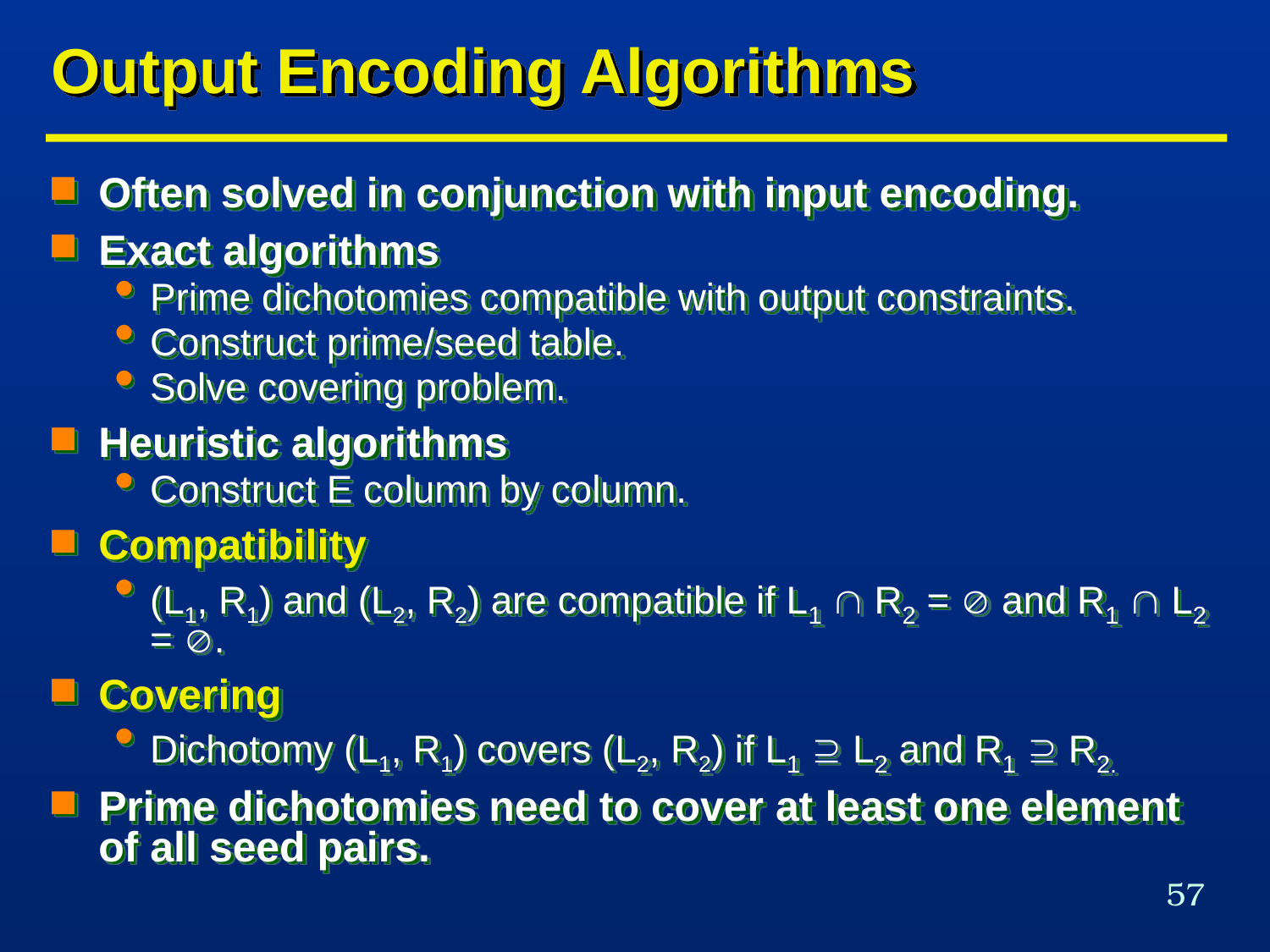

# Output Encoding Algorithms
Often solved in conjunction with input encoding.
Exact algorithms
Prime dichotomies compatible with output constraints.
Construct prime/seed table.
Solve covering problem.
Heuristic algorithms
Construct E column by column.
Compatibility
(L1, R1) and (L2, R2) are compatible if L1 ∩ R2 = ∅ and R1 ∩ L2 = ∅.
Covering
Dichotomy (L1, R1) covers (L2, R2) if L1 ⊇ L2 and R1 ⊇ R2.
Prime dichotomies need to cover at least one element of all seed pairs.